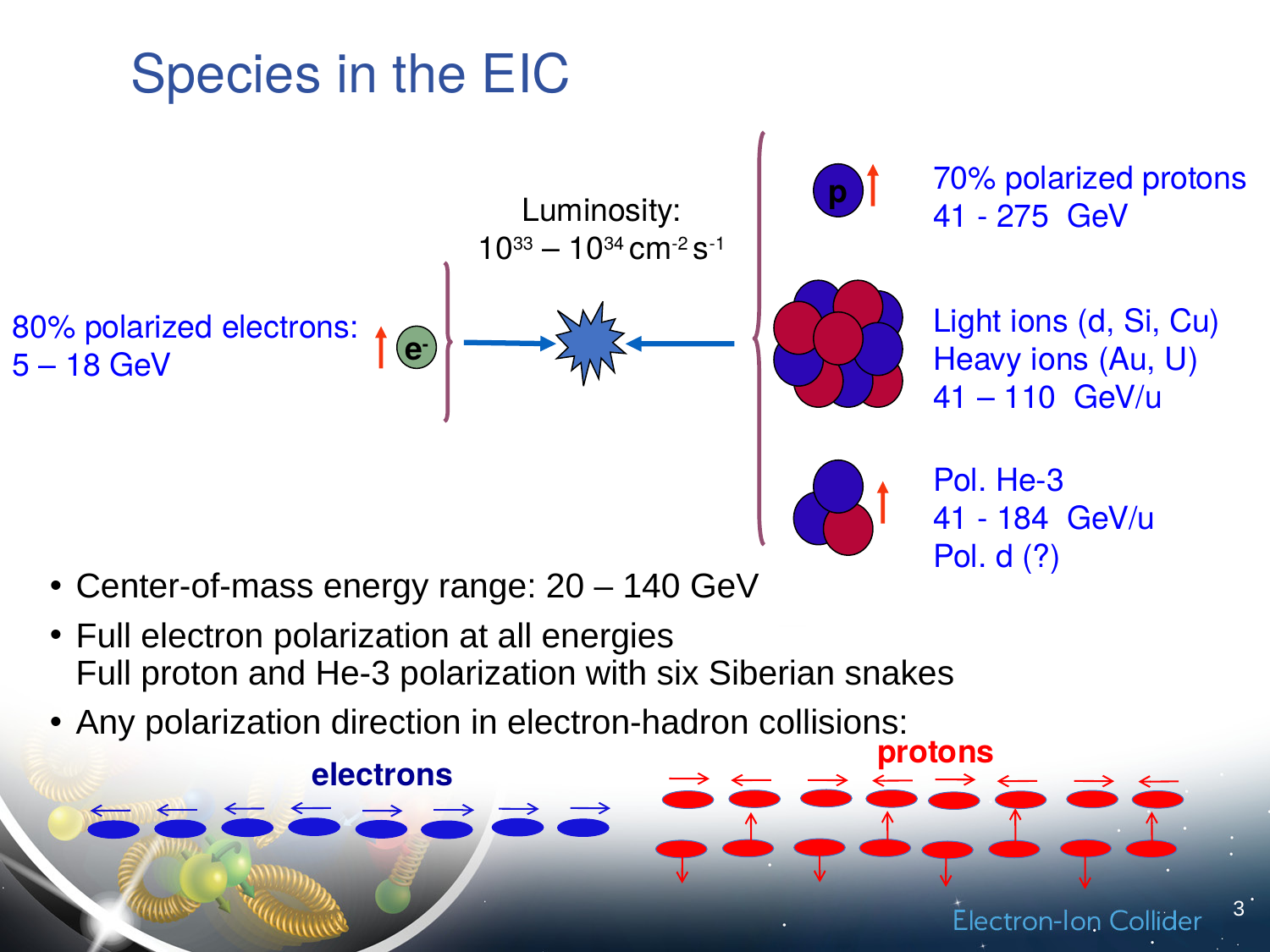

# Species in the EIC

70% polarized protons
41 - 275  GeV
p

Luminosity:
1033 – 1034 cm-2 s-1

Light ions (d, Si, Cu)
Heavy ions (Au, U)
41 – 110  GeV/u
80% polarized electrons:
5 – 18 GeV

e-

Pol. He-3
41 - 184  GeV/u
Pol. d (?)

Center-of-mass energy range: 20 – 140 GeV
Full electron polarization at all energies
Full proton and He-3 polarization with six Siberian snakes
Any polarization direction in electron-hadron collisions:

protons
electrons

3